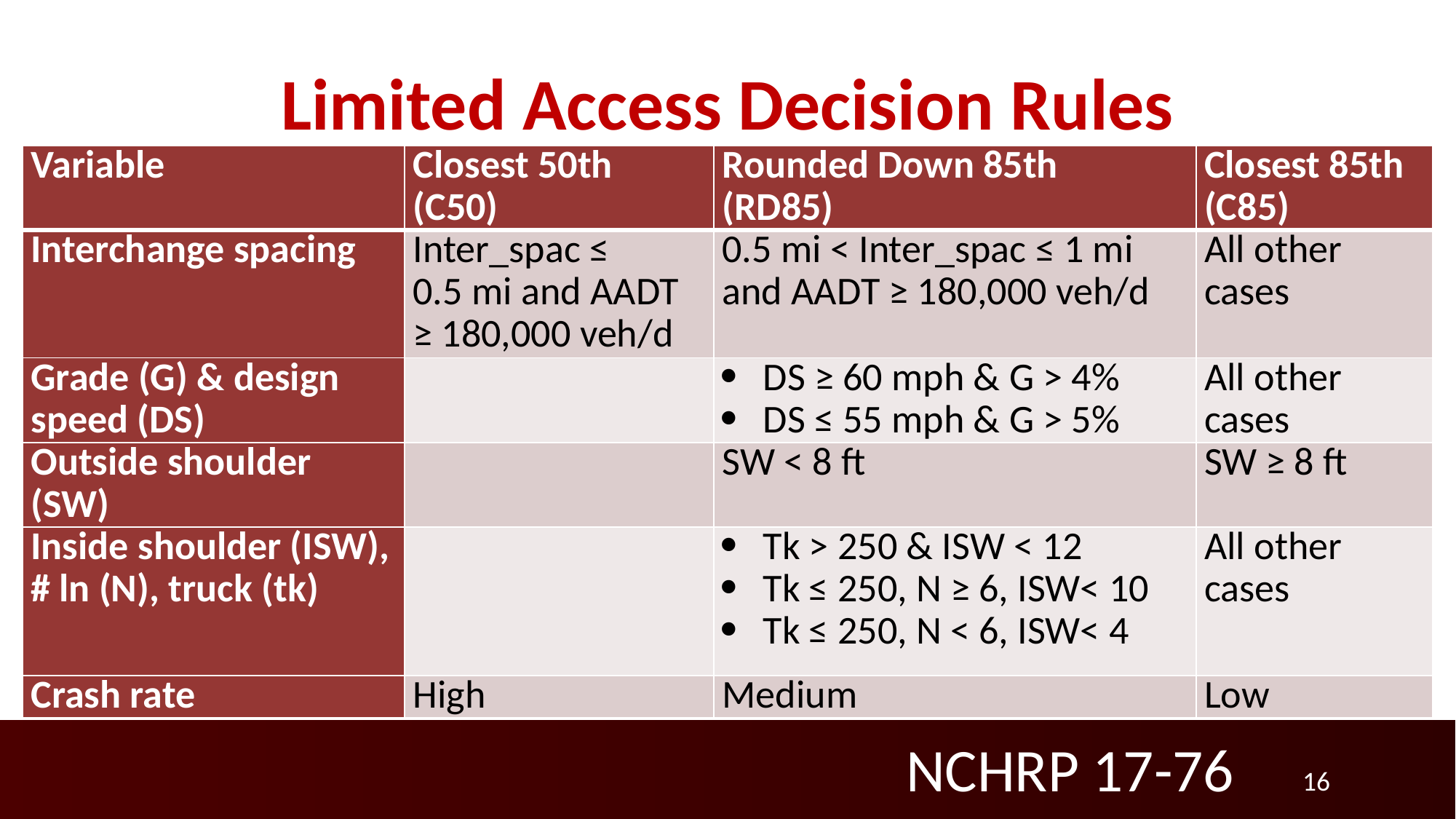

# Limited Access Decision Rules
| Variable | Closest 50th (C50) | Rounded Down 85th (RD85) | Closest 85th (C85) |
| --- | --- | --- | --- |
| Interchange spacing | Inter\_spac ≤ 0.5 mi and AADT ≥ 180,000 veh/d | 0.5 mi < Inter\_spac ≤ 1 mi and AADT ≥ 180,000 veh/d | All other cases |
| Grade (G) & design speed (DS) |  | DS ≥ 60 mph & G > 4% DS ≤ 55 mph & G > 5% | All other cases |
| Outside shoulder (SW) |  | SW < 8 ft | SW ≥ 8 ft |
| Inside shoulder (ISW), # ln (N), truck (tk) |  | Tk > 250 & ISW < 12 Tk ≤ 250, N ≥ 6, ISW< 10 Tk ≤ 250, N < 6, ISW< 4 | All other cases |
| Crash rate | High | Medium | Low |